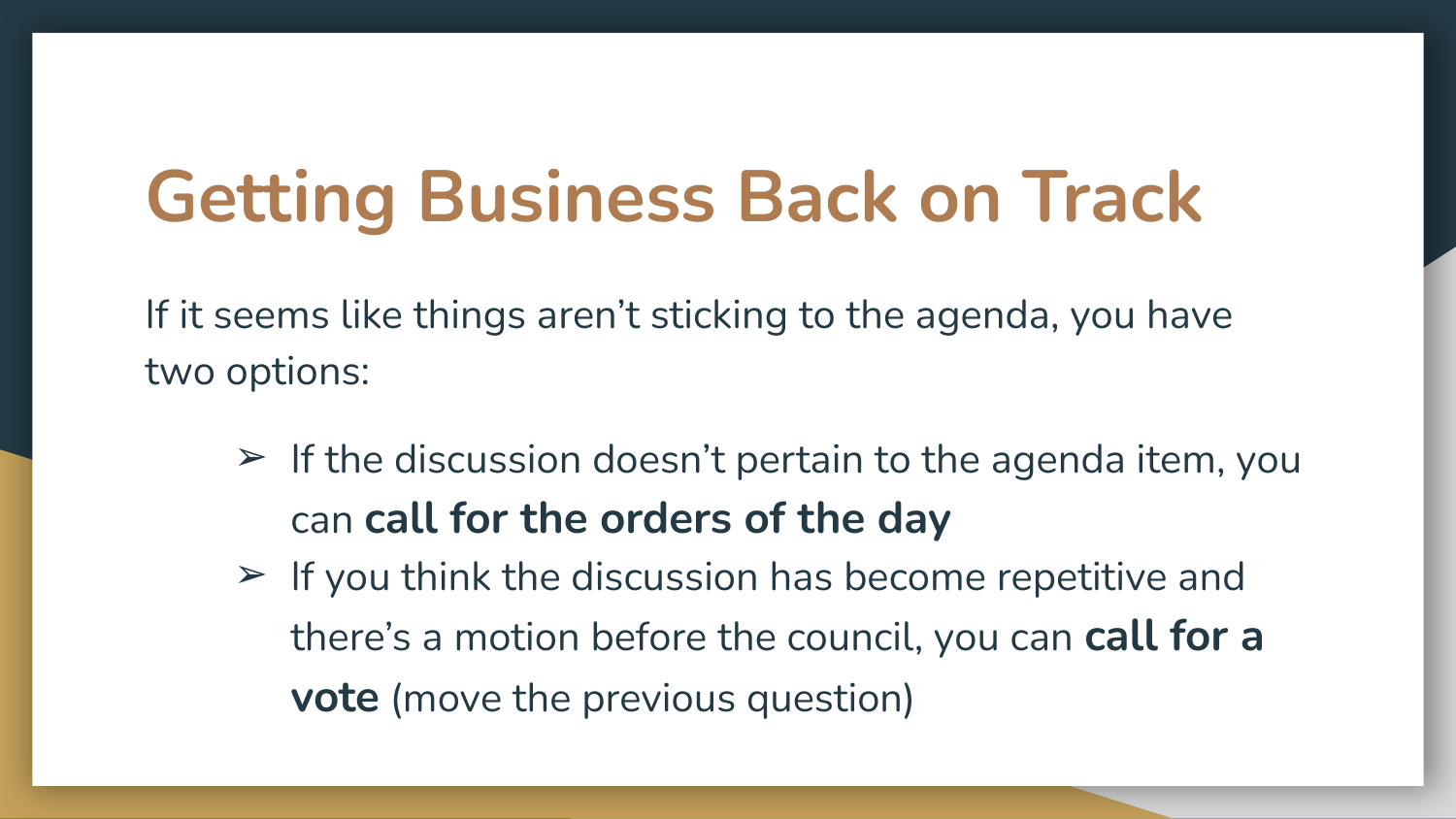

# Getting Business Back on Track
If it seems like things aren’t sticking to the agenda, you have two options:
If the discussion doesn’t pertain to the agenda item, you can call for the orders of the day
If you think the discussion has become repetitive and there’s a motion before the council, you can call for a vote (move the previous question)